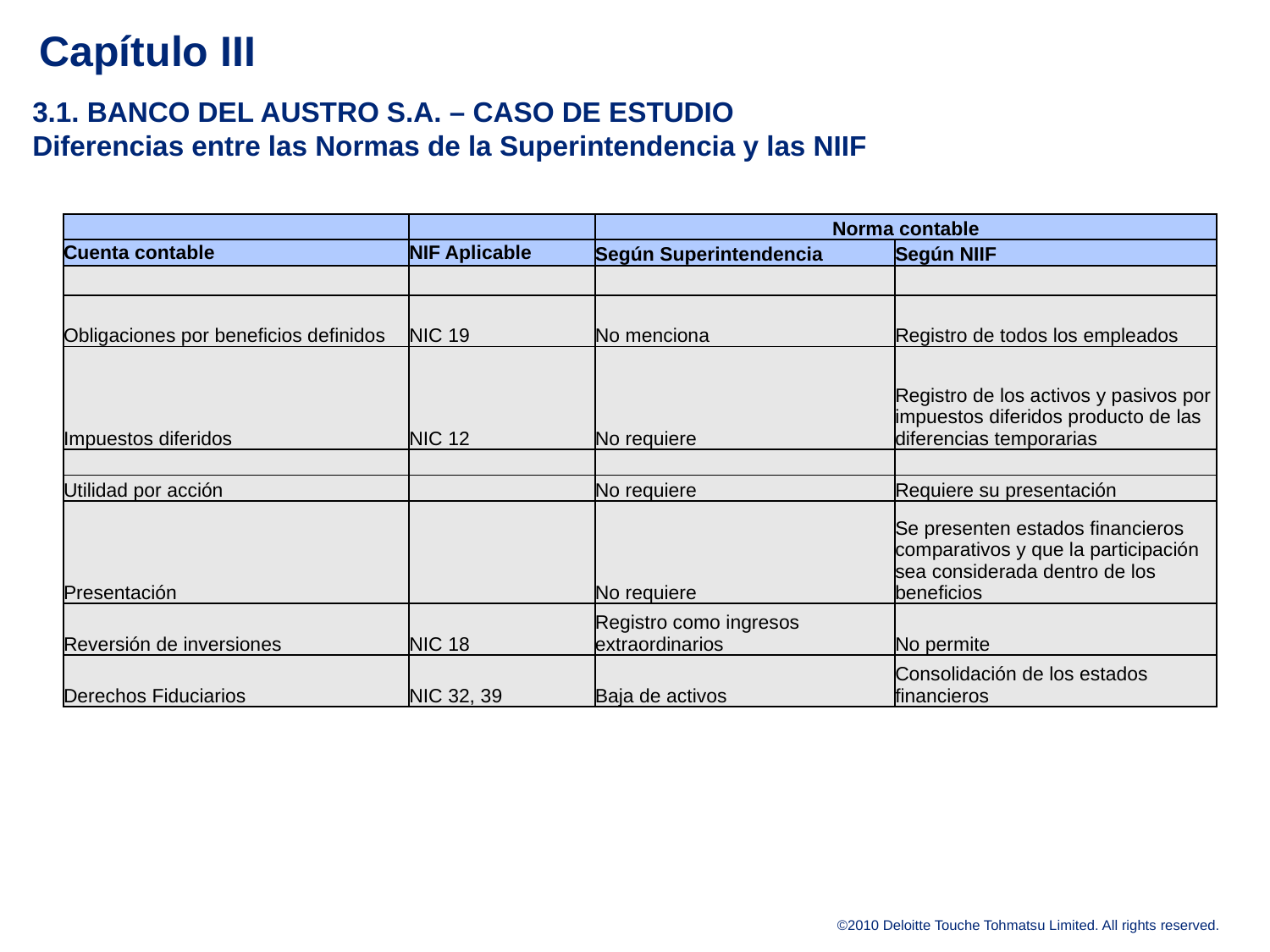

# Capítulo III

3.1. BANCO DEL AUSTRO S.A. – CASO DE ESTUDIO
Diferencias entre las Normas de la Superintendencia y las NIIF
|  |  | Norma contable |  |
| --- | --- | --- | --- |
| Cuenta contable | NIF Aplicable | Según Superintendencia | Según NIIF |
|  |  |  |  |
| Obligaciones por beneficios definidos | NIC 19 | No menciona | Registro de todos los empleados |
| Impuestos diferidos | NIC 12 | No requiere | Registro de los activos y pasivos por impuestos diferidos producto de las diferencias temporarias |
|  |  |  |  |
| Utilidad por acción |  | No requiere | Requiere su presentación |
| Presentación |  | No requiere | Se presenten estados financieros comparativos y que la participación sea considerada dentro de los beneficios |
| Reversión de inversiones | NIC 18 | Registro como ingresos extraordinarios | No permite |
| Derechos Fiduciarios | NIC 32, 39 | Baja de activos | Consolidación de los estados financieros |